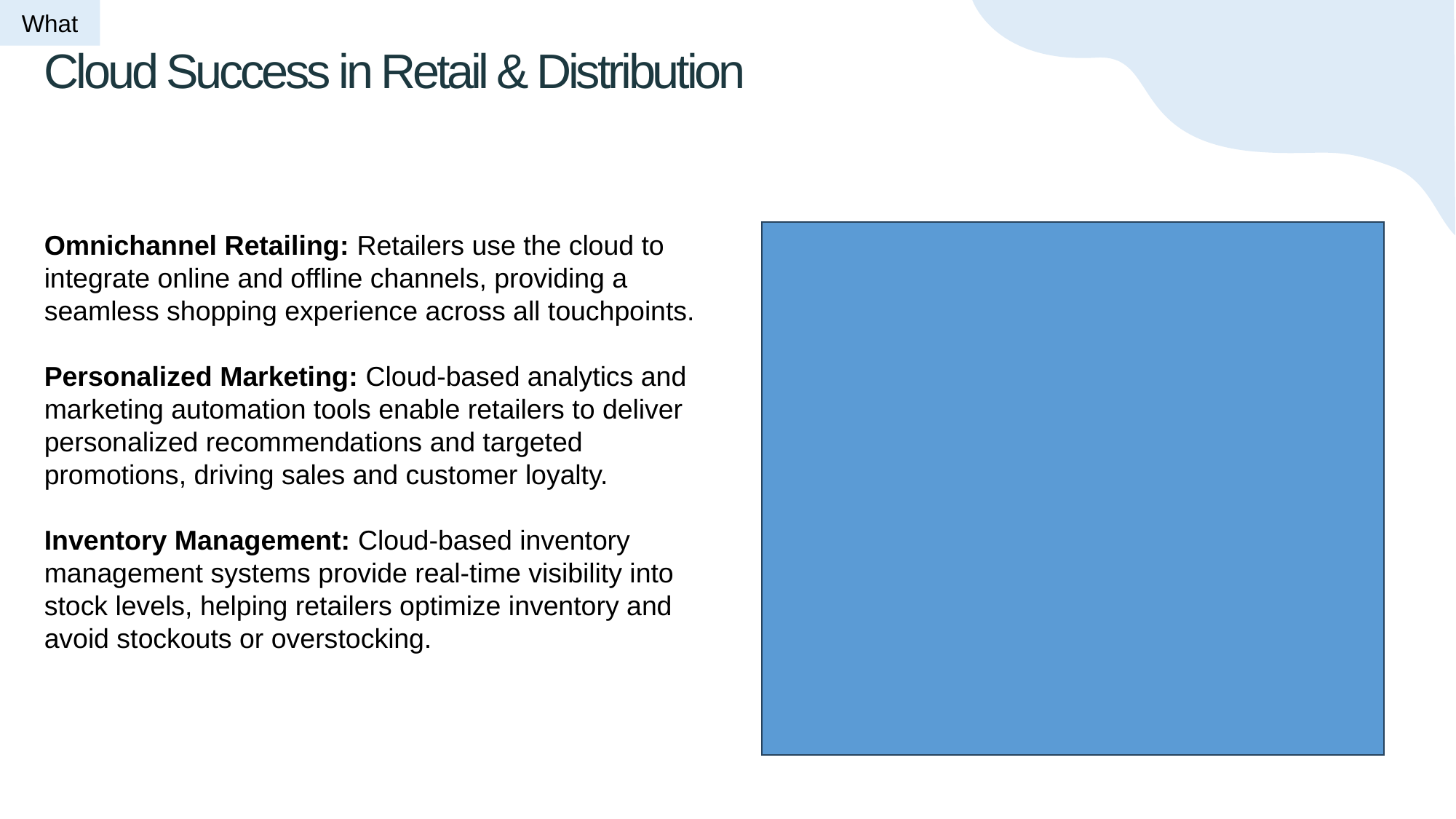

What

Cloud Success in Retail & Distribution
Omnichannel Retailing: Retailers use the cloud to integrate online and offline channels, providing a seamless shopping experience across all touchpoints.

Personalized Marketing: Cloud-based analytics and marketing automation tools enable retailers to deliver personalized recommendations and targeted promotions, driving sales and customer loyalty.

Inventory Management: Cloud-based inventory management systems provide real-time visibility into stock levels, helping retailers optimize inventory and avoid stockouts or overstocking.